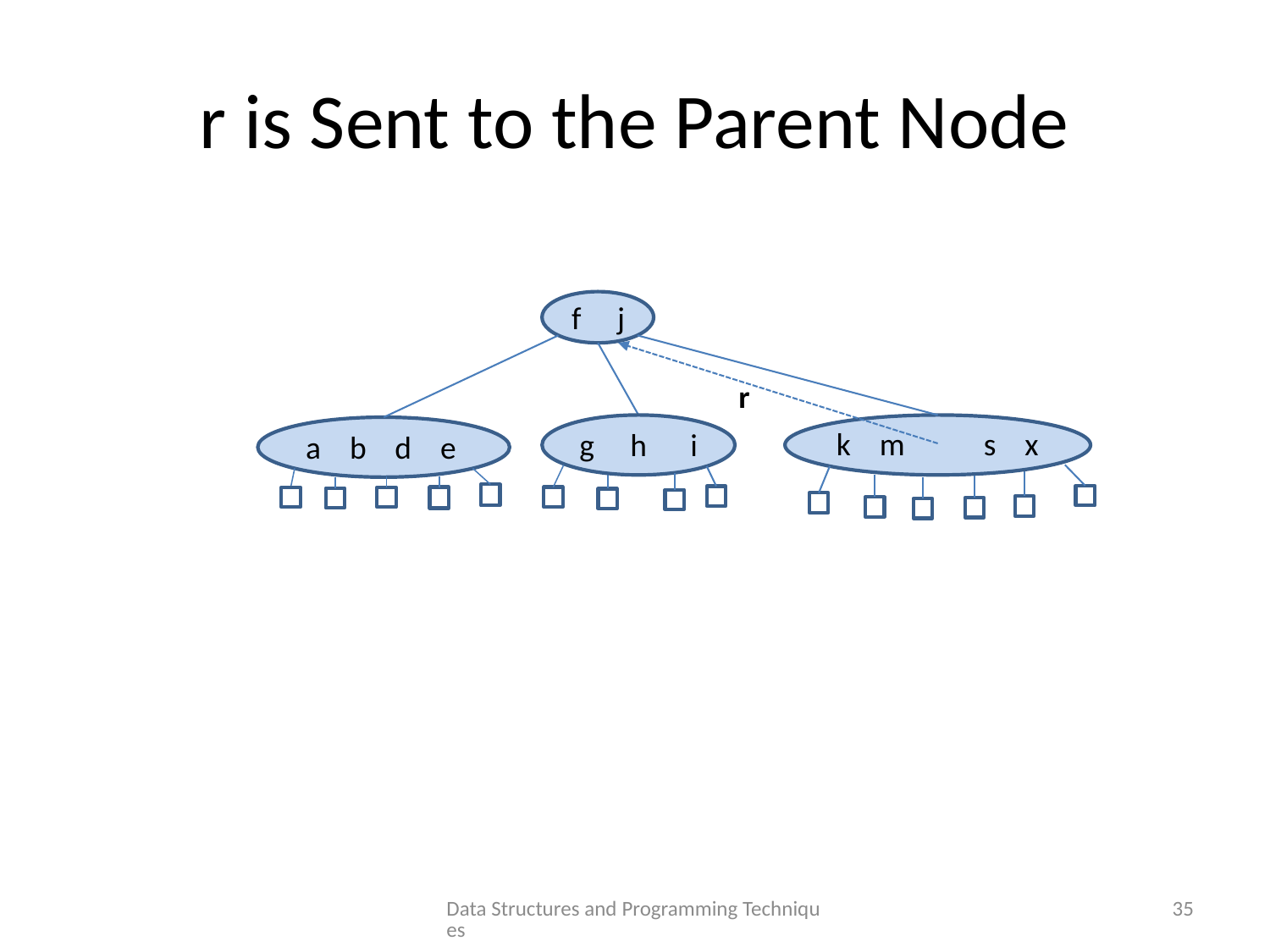

# r is Sent to the Parent Node

f     j
r

k    m           s    x
g     h      i
a    b    d    e

Data Structures and Programming Techniques
35